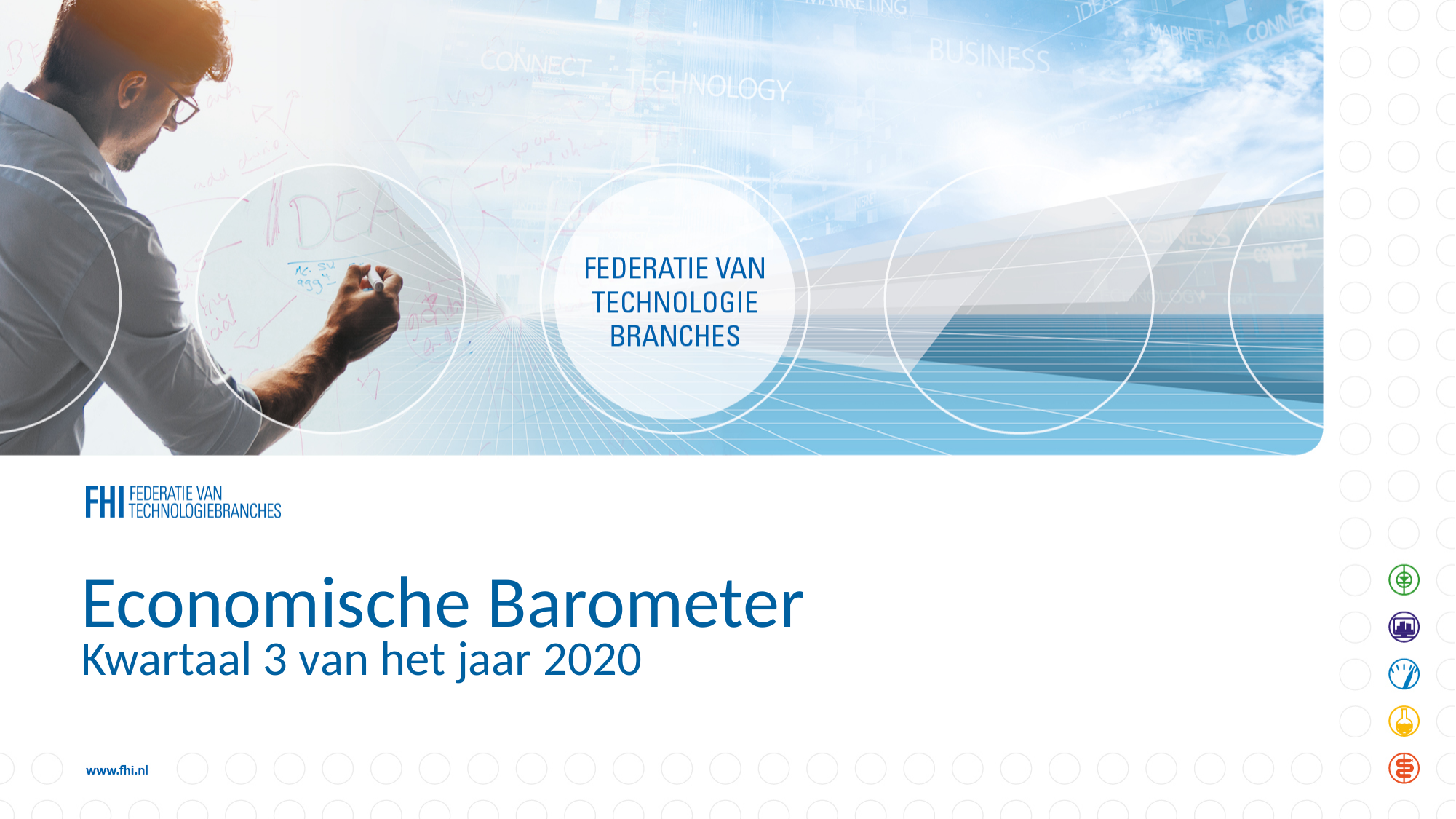

# Economische Barometer Kwartaal 3 van het jaar 2020